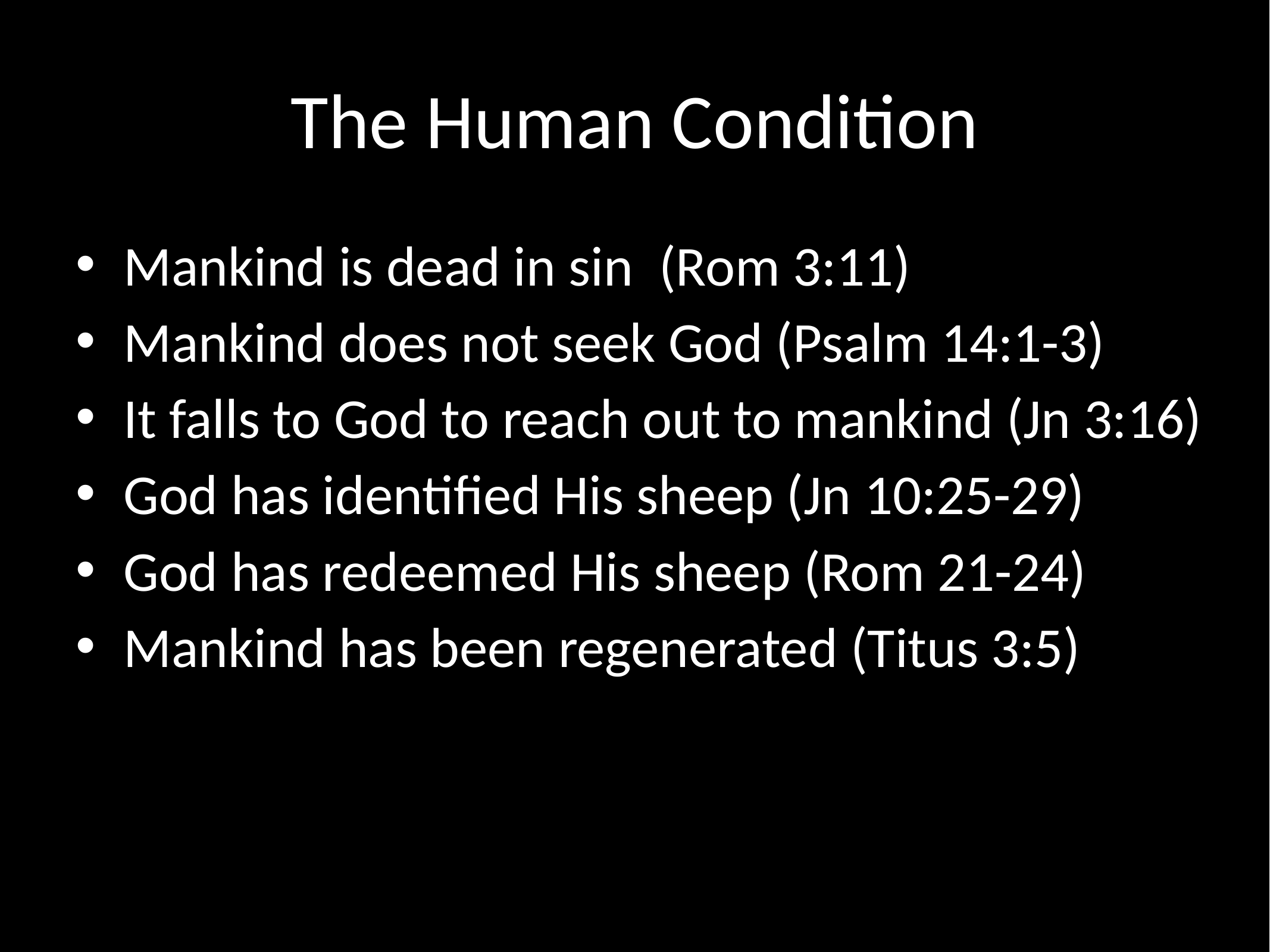

# The Human Condition
Mankind is dead in sin  (Rom 3:11)
Mankind does not seek God (Psalm 14:1-3)
It falls to God to reach out to mankind (Jn 3:16)
God has identified His sheep (Jn 10:25-29)
God has redeemed His sheep (Rom 21-24)
Mankind has been regenerated (Titus 3:5)